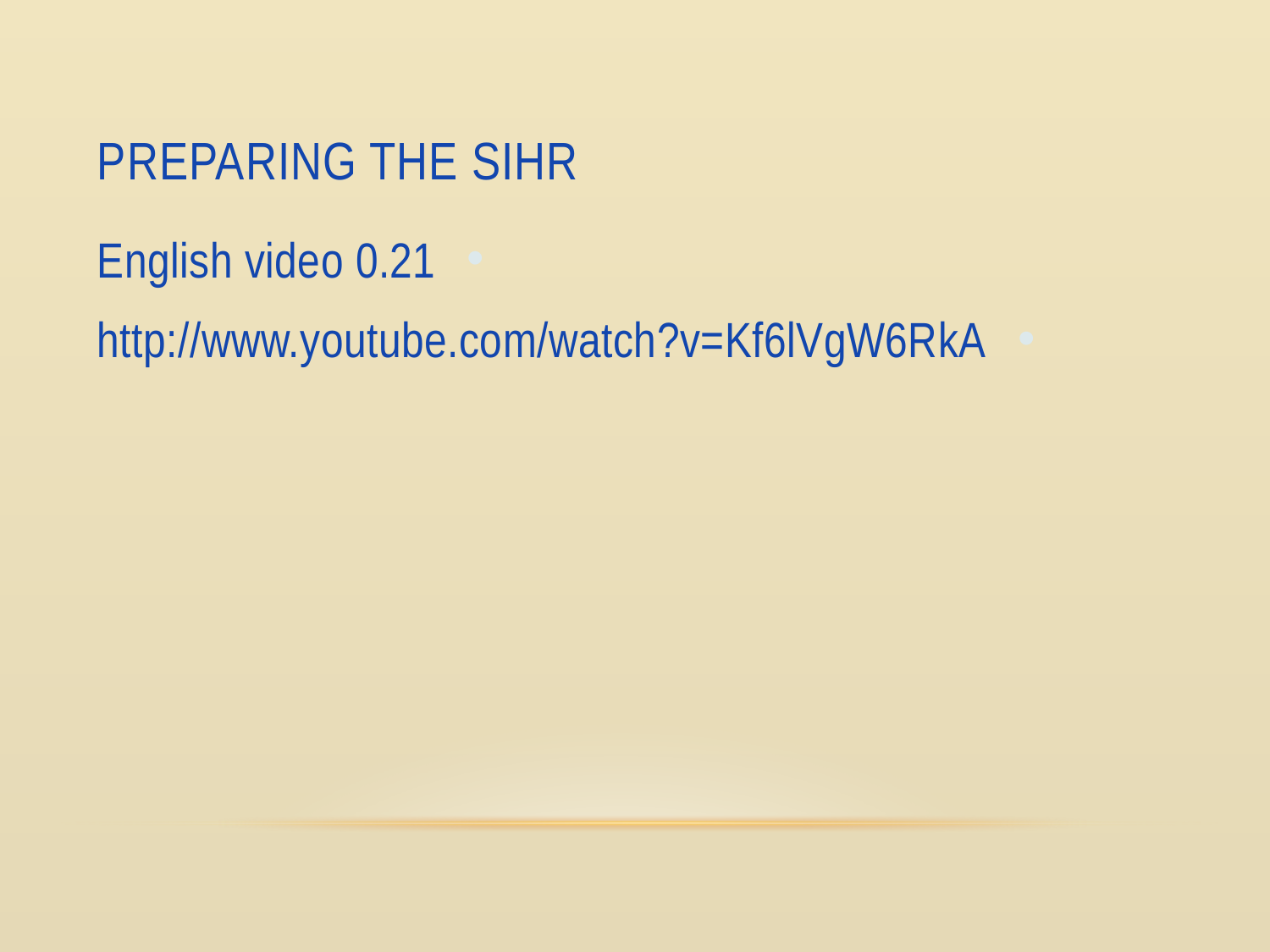

# Preparing The Sihr
English video 0.21
http://www.youtube.com/watch?v=Kf6lVgW6RkA